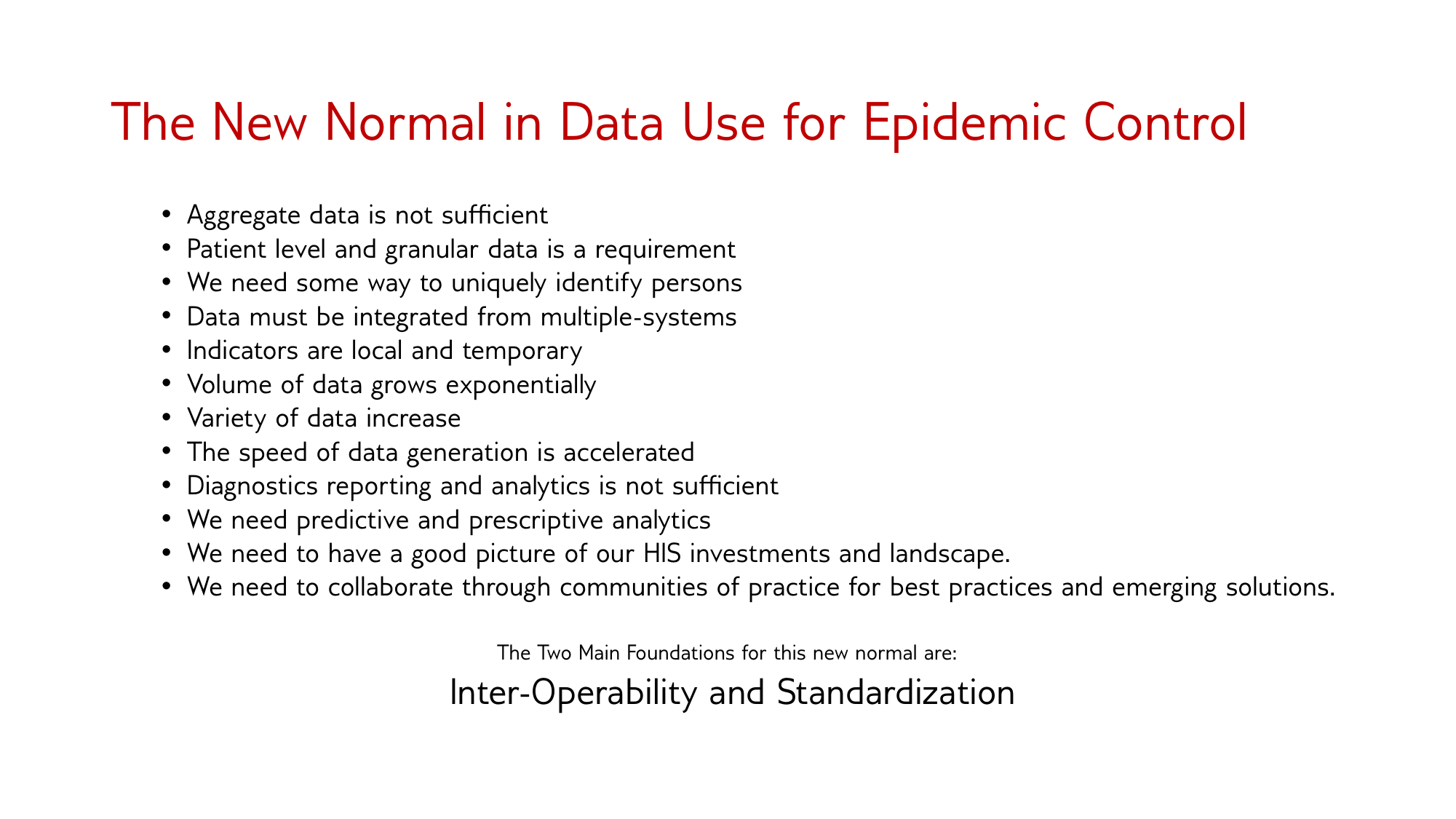

# The New Normal in Data Use for Epidemic Control

Aggregate data is not sufficient
Patient level and granular data is a requirement
We need some way to uniquely identify persons
Data must be integrated from multiple-systems
Indicators are local and temporary
Volume of data grows exponentially
Variety of data increase
The speed of data generation is accelerated
Diagnostics reporting and analytics is not sufficient
We need predictive and prescriptive analytics
We need to have a good picture of our HIS investments and landscape.
We need to collaborate through communities of practice for best practices and emerging solutions.

The Two Main Foundations for this new normal are:
 Inter-Operability and Standardization